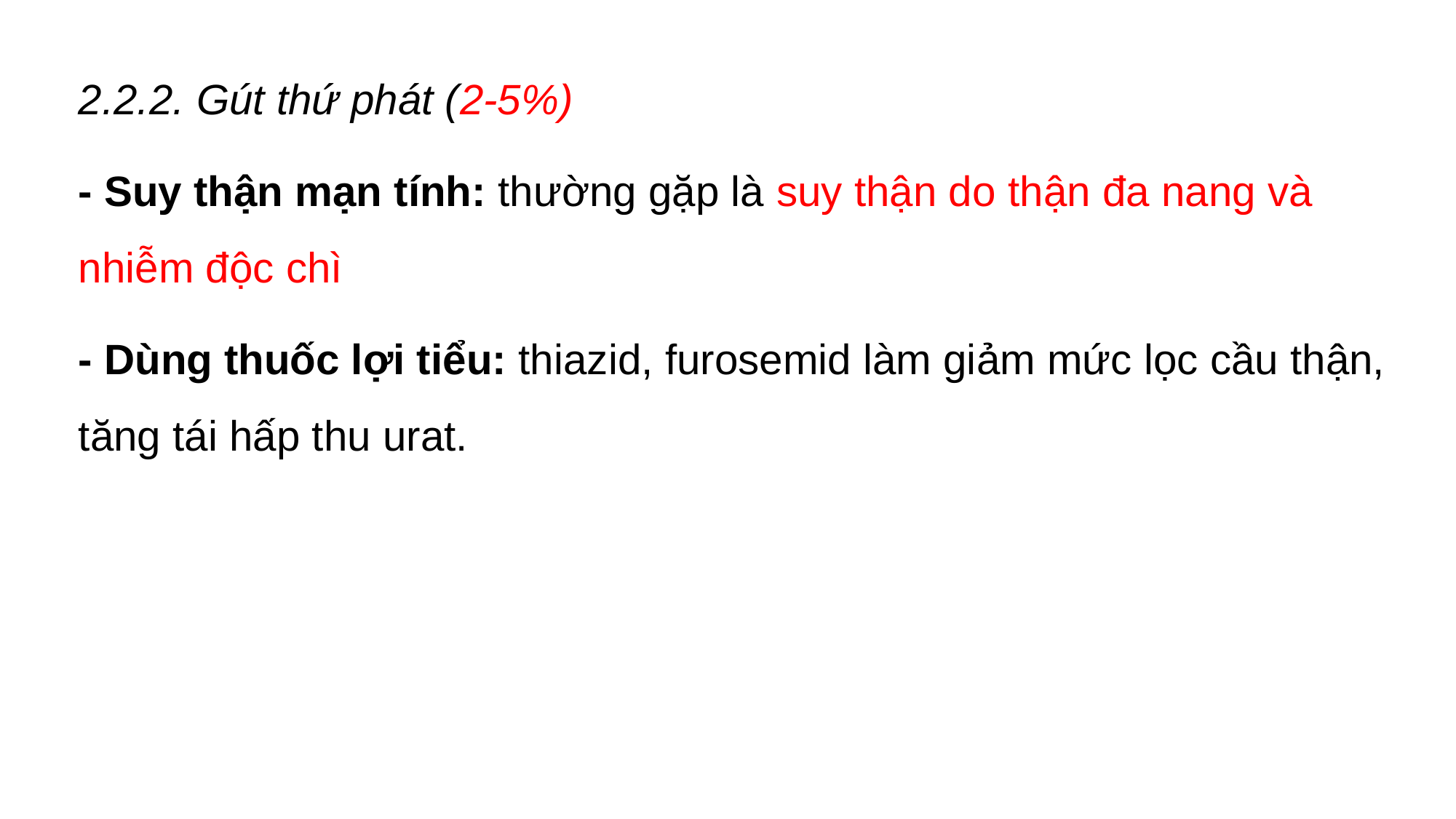

2.2.2. Gút thứ phát (2-5%)
- Suy thận mạn tính: thường gặp là suy thận do thận đa nang và nhiễm độc chì
- Dùng thuốc lợi tiểu: thiazid, furosemid làm giảm mức lọc cầu thận, tăng tái hấp thu urat.